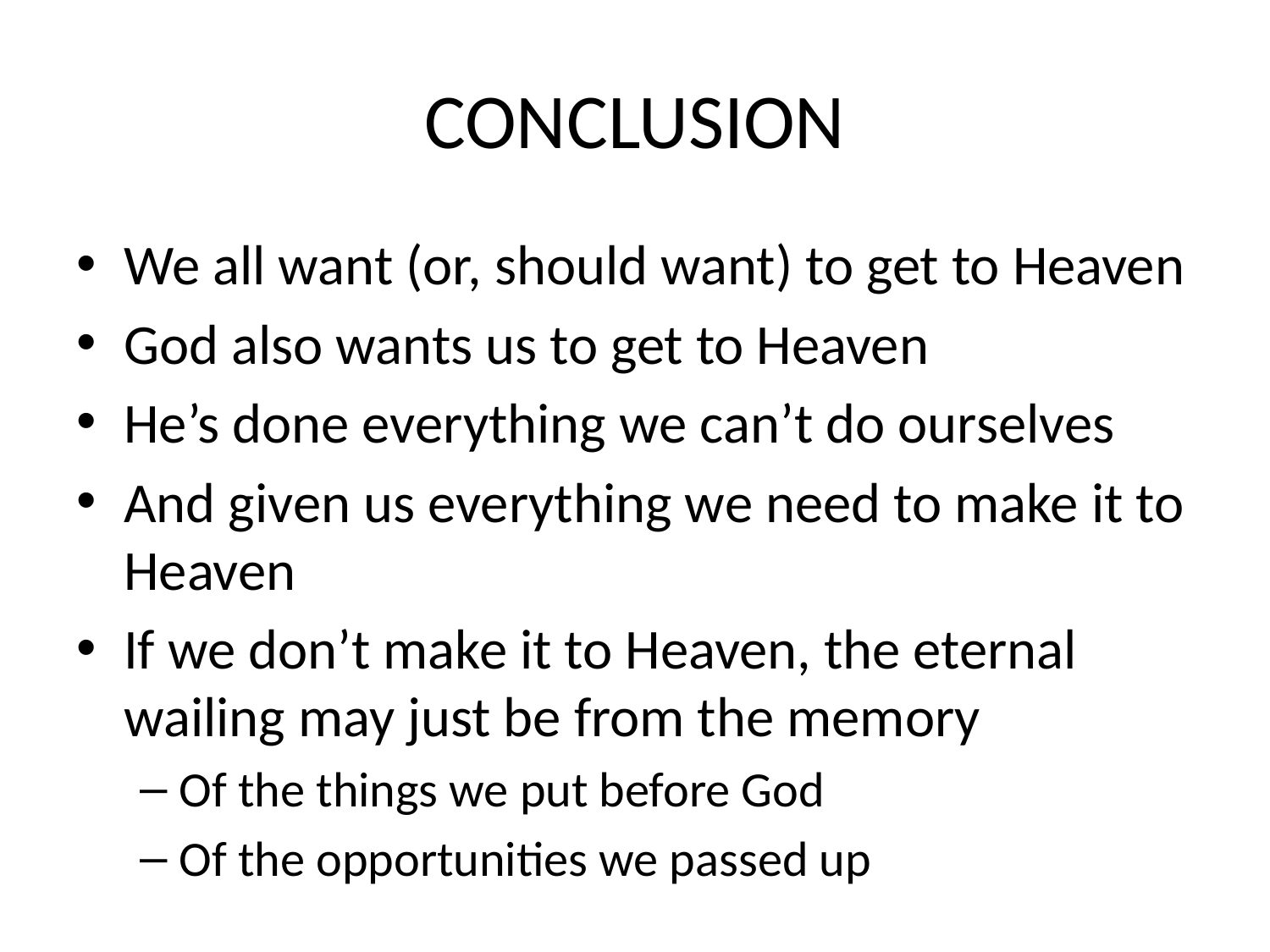

# CONCLUSION
We all want (or, should want) to get to Heaven
God also wants us to get to Heaven
He’s done everything we can’t do ourselves
And given us everything we need to make it to Heaven
If we don’t make it to Heaven, the eternal wailing may just be from the memory
Of the things we put before God
Of the opportunities we passed up